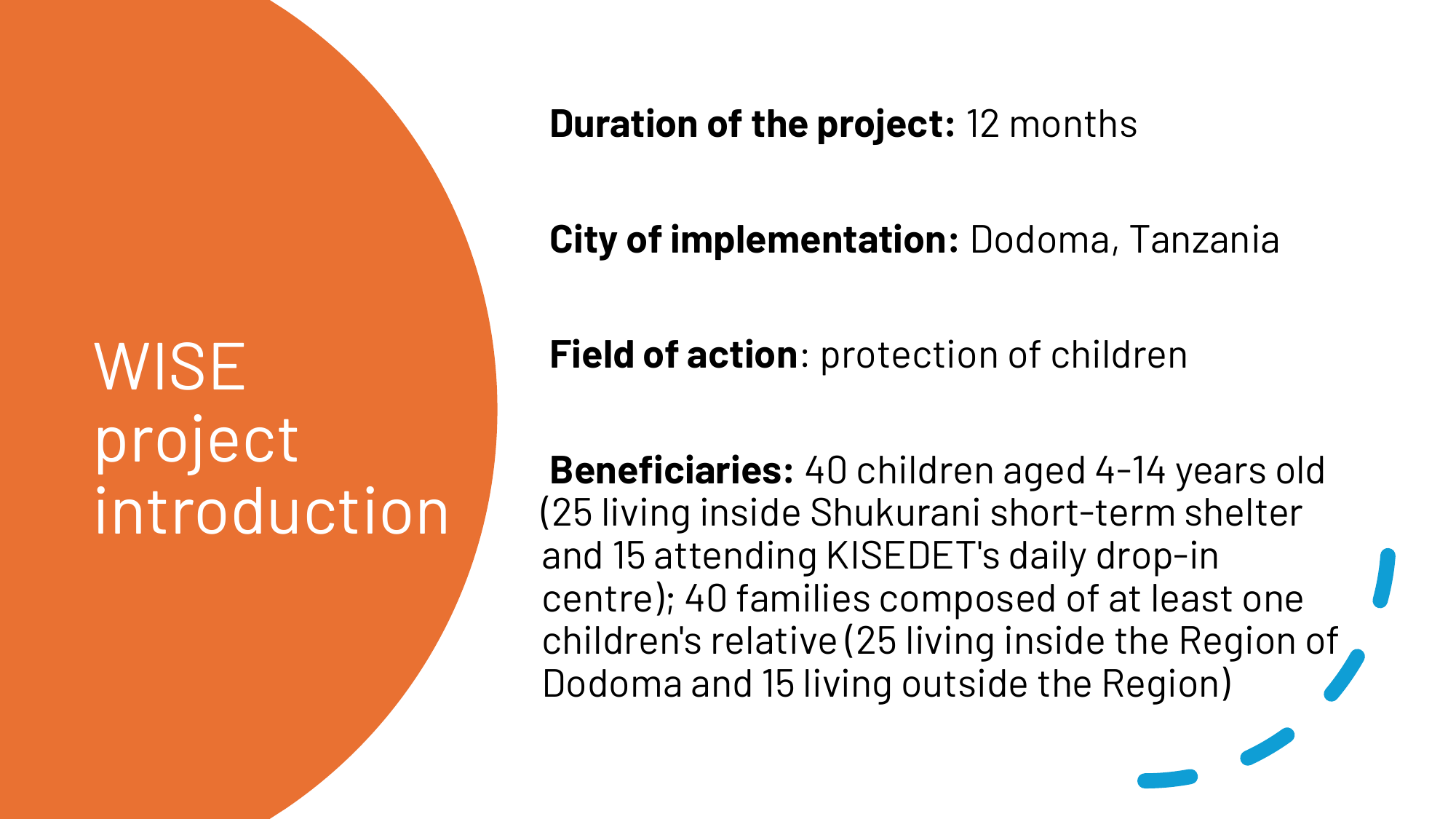

Duration of the project: 12 months

 City of implementation: Dodoma, Tanzania

 Field of action: protection of children

 Beneficiaries: 40 children aged 4-14 years old (25 living inside Shukurani short-term shelter and 15 attending KISEDET's daily drop-in centre); 40 families composed of at least one children's relative (25 living inside the Region of Dodoma and 15 living outside the Region)
# WISE project introduction